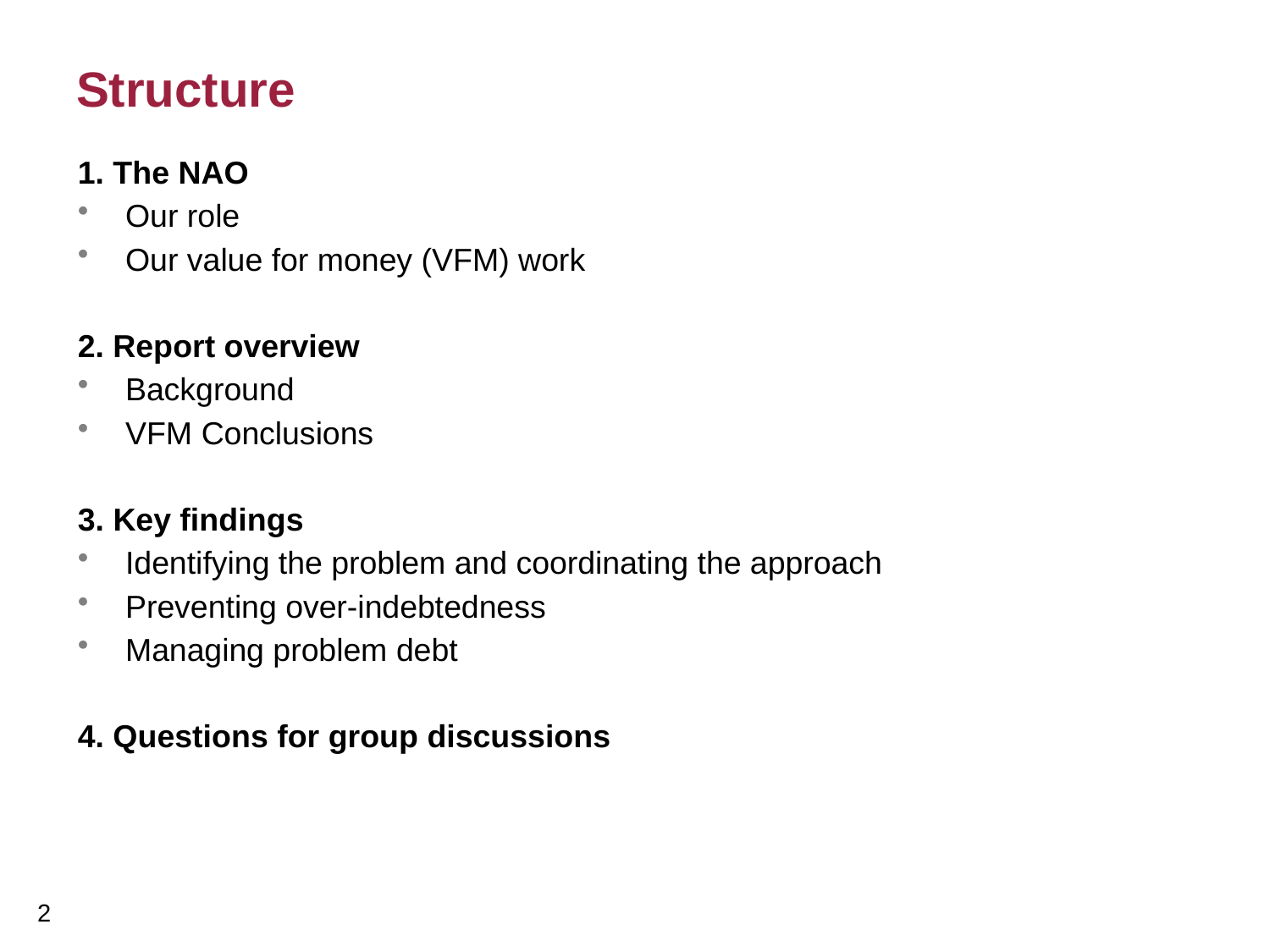

# Structure
1. The NAO
Our role
Our value for money (VFM) work

2. Report overview
Background
VFM Conclusions

3. Key findings
Identifying the problem and coordinating the approach
Preventing over-indebtedness
Managing problem debt

4. Questions for group discussions
2